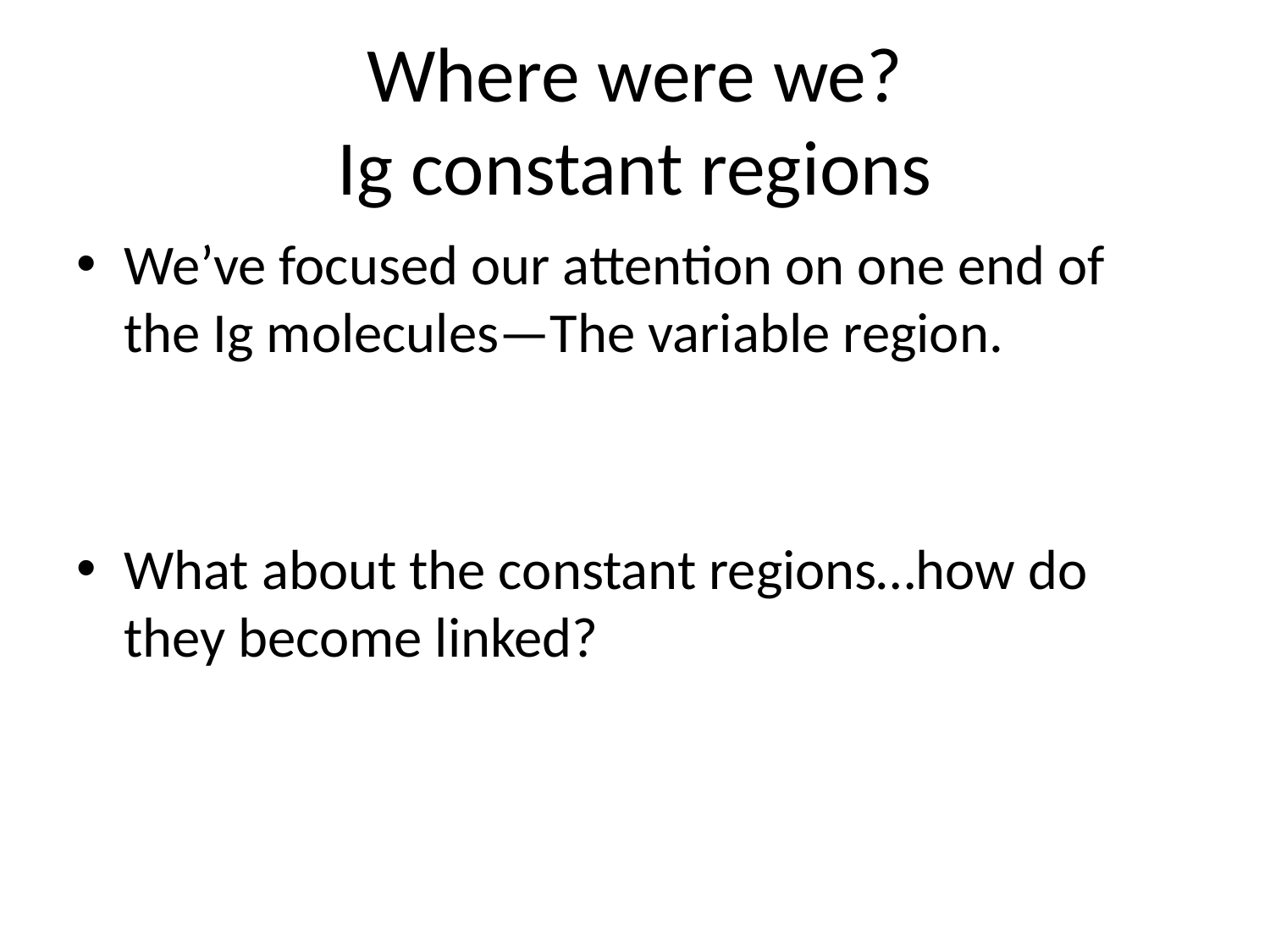

# Where were we? Ig constant regions
We’ve focused our attention on one end of the Ig molecules—The variable region.

What about the constant regions…how do they become linked?